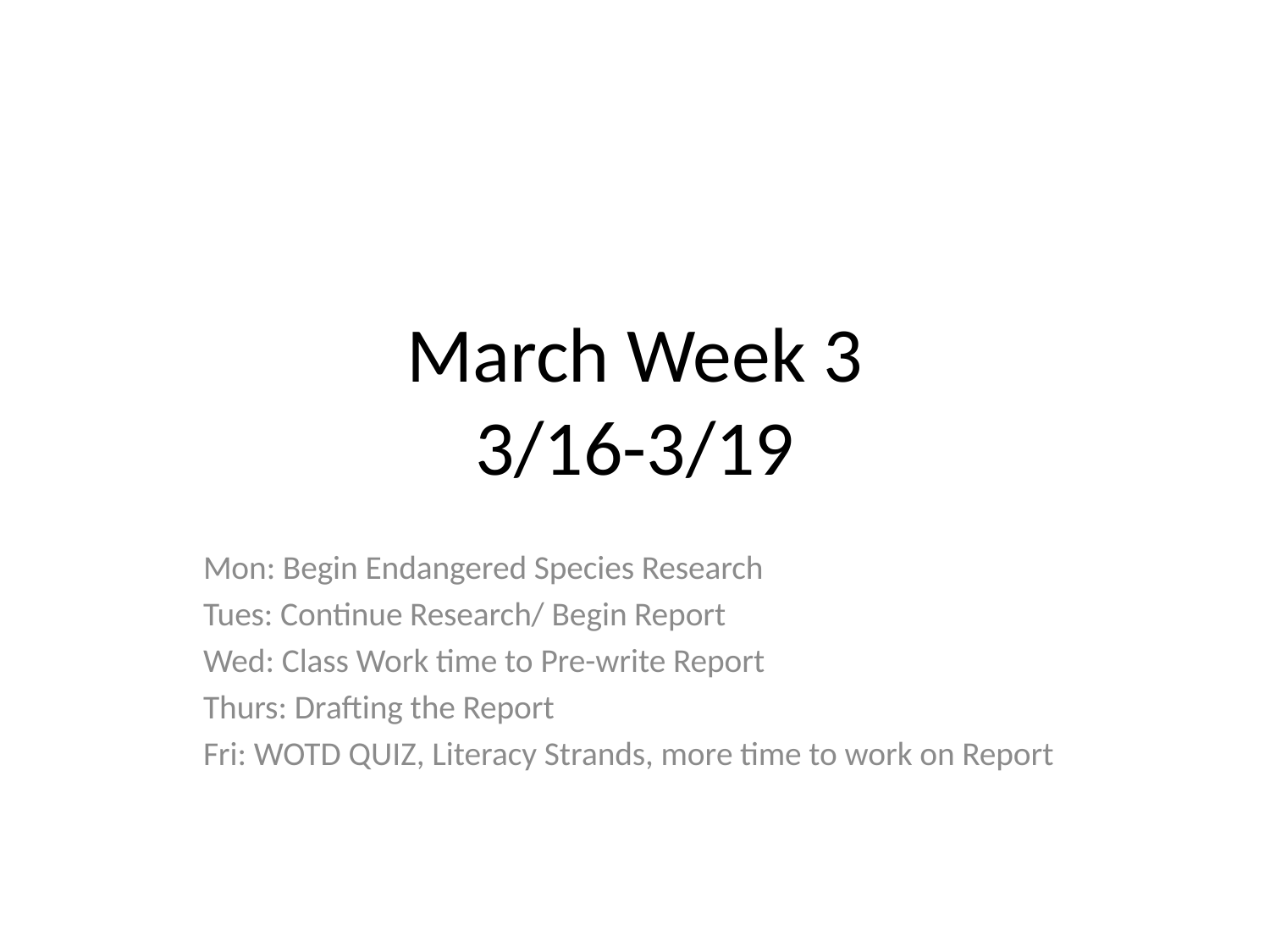

# March Week 3 3/16-3/19
Mon: Begin Endangered Species Research
Tues: Continue Research/ Begin Report
Wed: Class Work time to Pre-write Report
Thurs: Drafting the Report
Fri: WOTD QUIZ, Literacy Strands, more time to work on Report